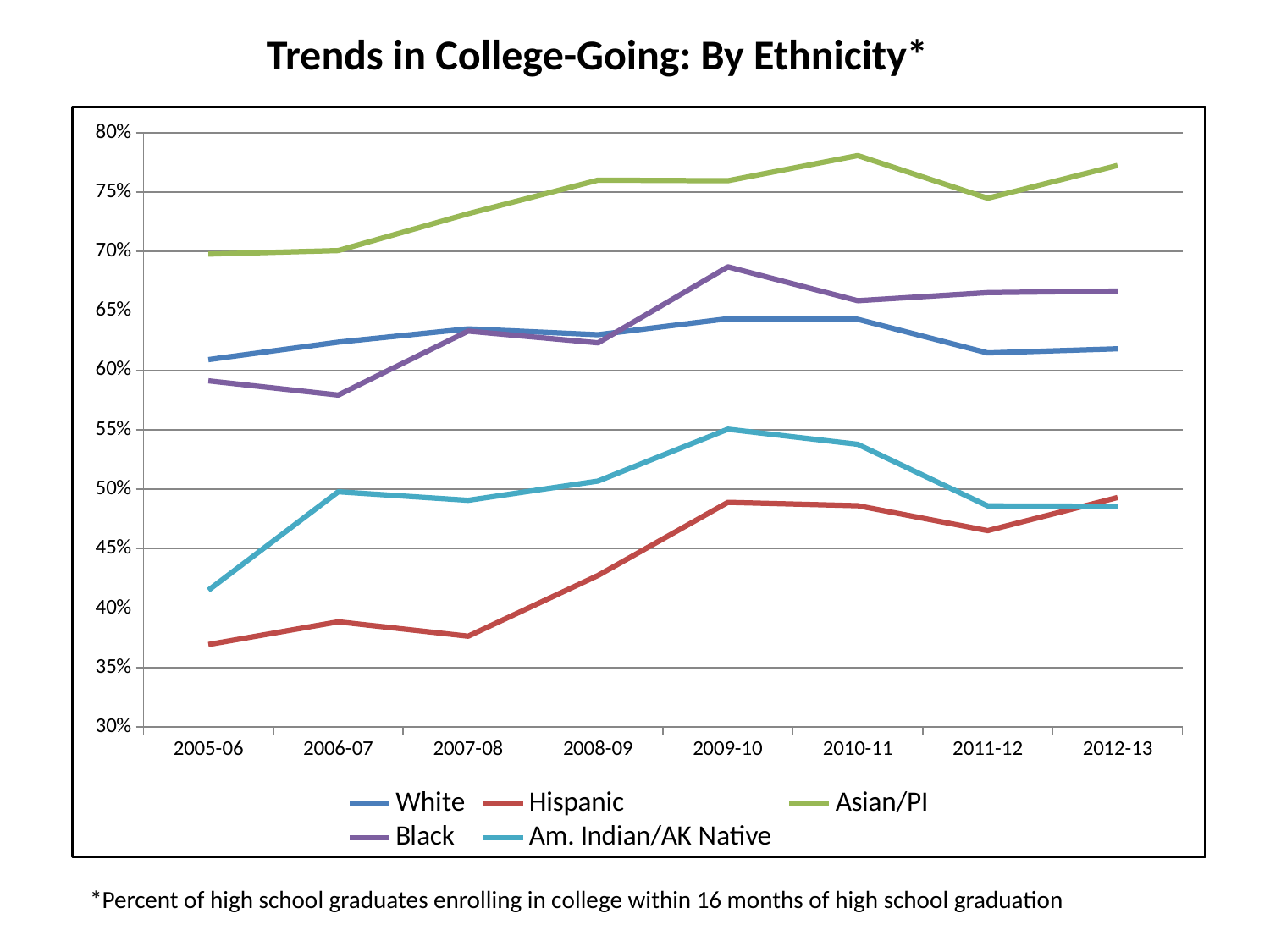

Trends in College-Going: By Ethnicity*

### Chart

| Category |  |  |  |  |  |
|---|---|---|---|---|---|
| 2005-06 | 0.609012322972227 | 0.3694 | 0.6978 | 0.5912 | 0.4151 |
| 2006-07 | 0.623738123515439 | 0.3885 | 0.7008 | 0.5792 | 0.4979 |
| 2007-08 | 0.63488271068636 | 0.3764 | 0.7318 | 0.633 | 0.4907 |
| 2008-09 | 0.629981480211263 | 0.4275 | 0.76 | 0.6231 | 0.5069 |
| 2009-10 | 0.643450268866372 | 0.489 | 0.7595 | 0.6871 | 0.5505 |
| 2010-11 | 0.642925927352567 | 0.4862 | 0.7807 | 0.6586 | 0.5378 |
| 2011-12 | 0.614659560929049 | 0.4652 | 0.7448 | 0.6654 | 0.486 |
| 2012-13 | 0.618135 | 0.49303671550009043 | 0.7723770005927683 | 0.6666666666666666 | 0.48565965583174 |
*Percent of high school graduates enrolling in college within 16 months of high school graduation